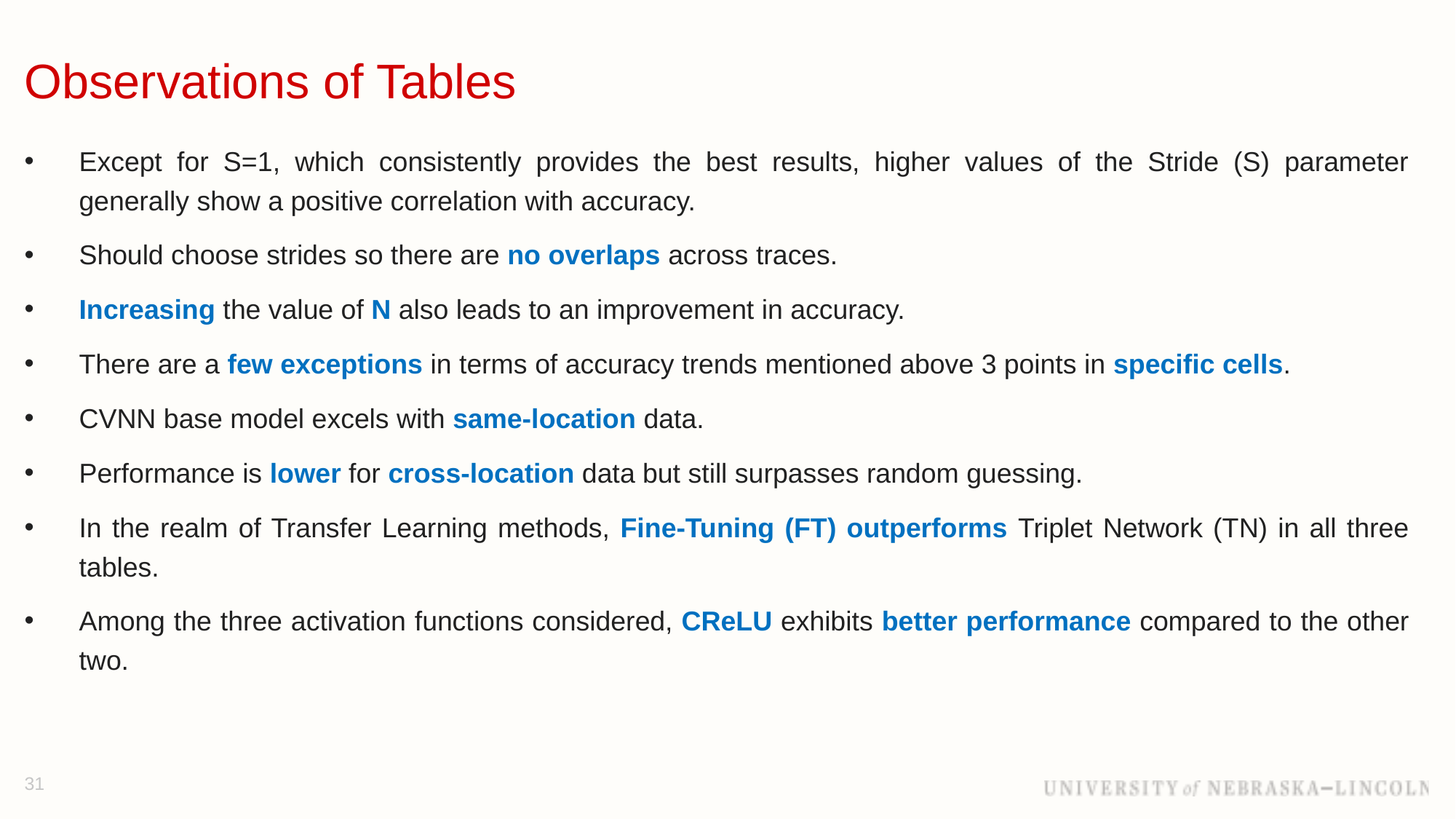

# Observations of Tables
Except for S=1, which consistently provides the best results, higher values of the Stride (S) parameter generally show a positive correlation with accuracy.
Should choose strides so there are no overlaps across traces.
Increasing the value of N also leads to an improvement in accuracy.
There are a few exceptions in terms of accuracy trends mentioned above 3 points in specific cells.
CVNN base model excels with same-location data.
Performance is lower for cross-location data but still surpasses random guessing.
In the realm of Transfer Learning methods, Fine-Tuning (FT) outperforms Triplet Network (TN) in all three tables.
Among the three activation functions considered, CReLU exhibits better performance compared to the other two.
31